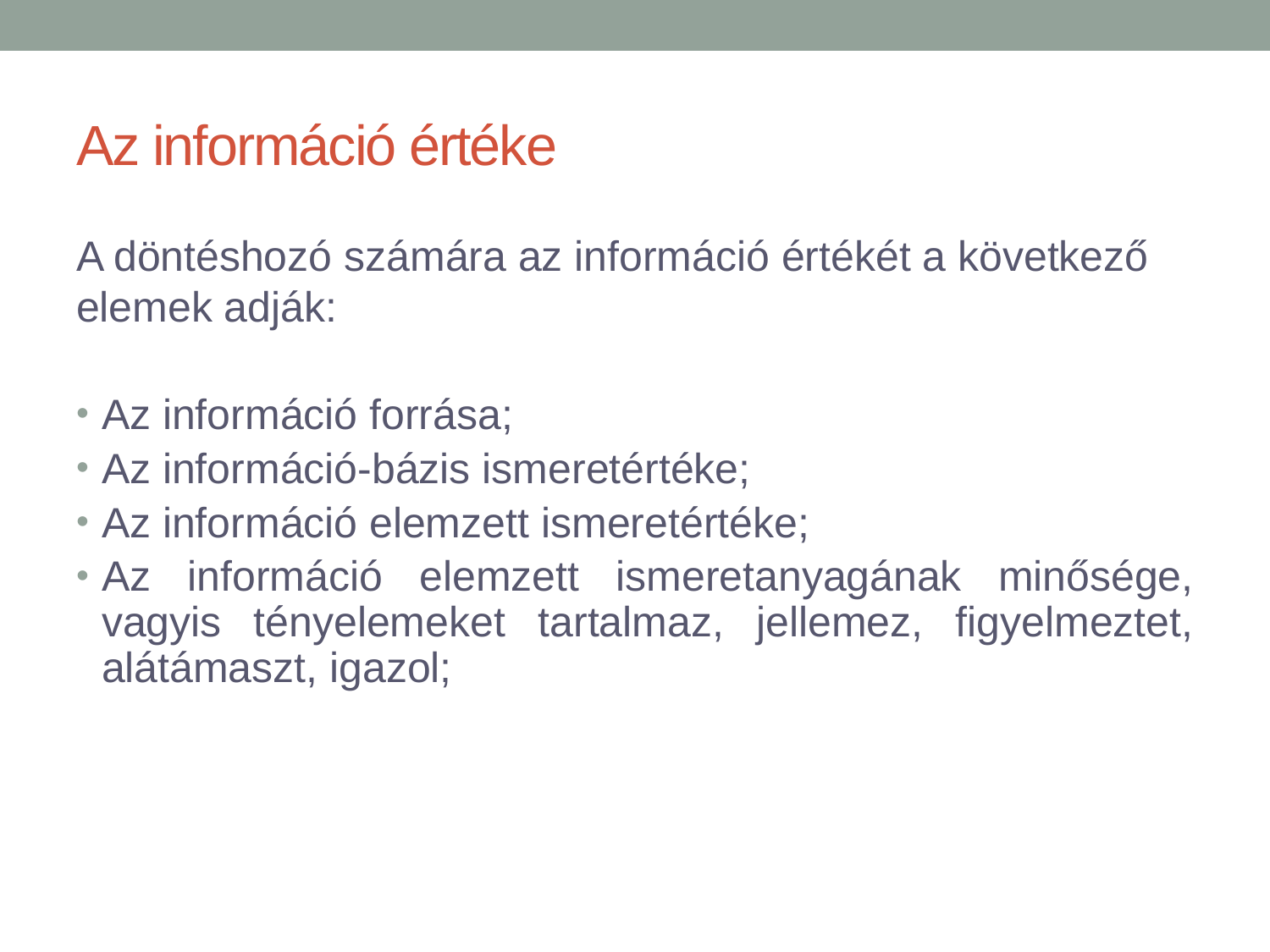

# Az információ értéke
A döntéshozó számára az információ értékét a következő elemek adják:

Az információ forrása;
Az információ-bázis ismeretértéke;
Az információ elemzett ismeretértéke;
Az információ elemzett ismeretanyagának minősége, vagyis tényelemeket tartalmaz, jellemez, figyelmeztet, alátámaszt, igazol;